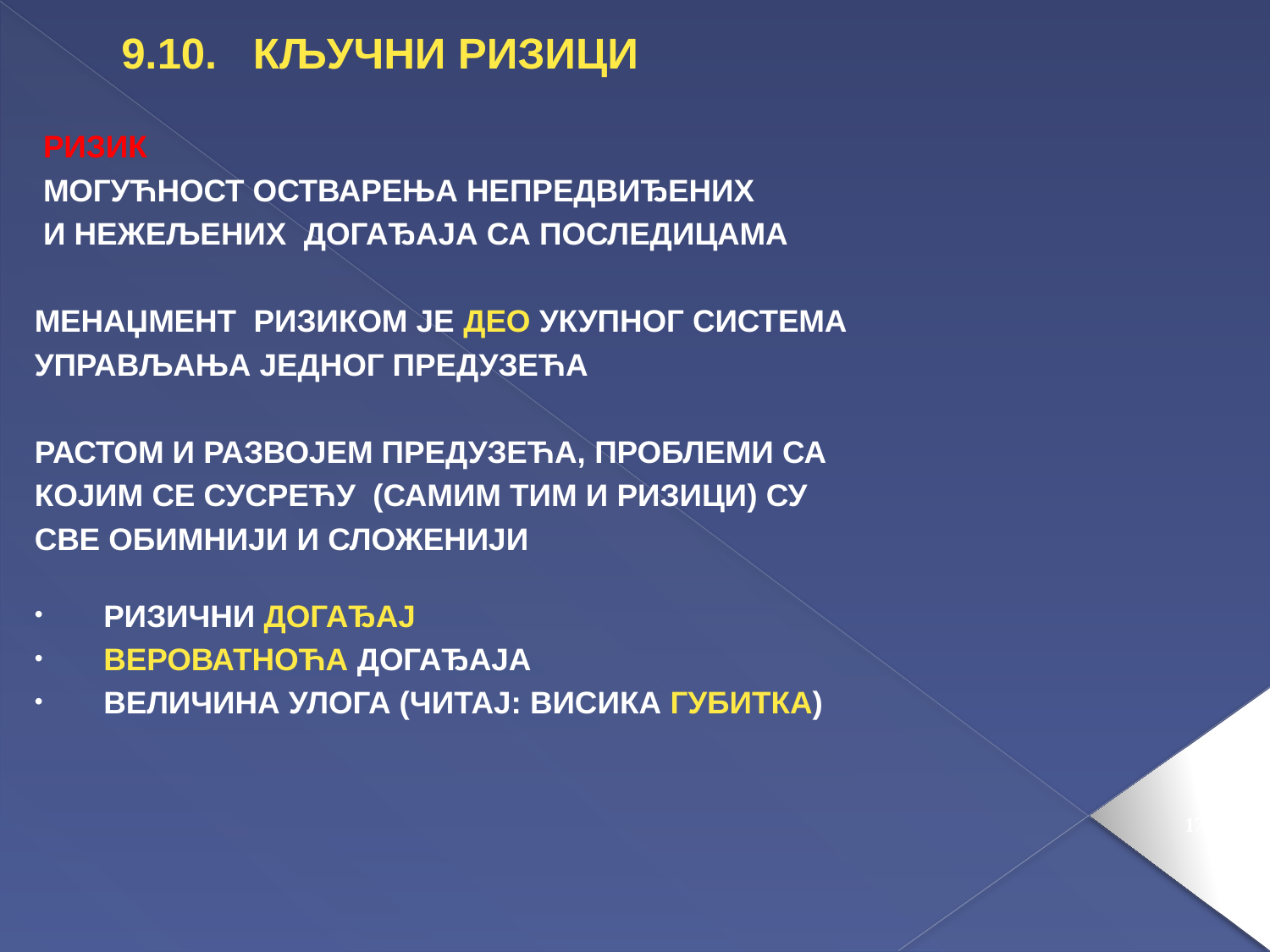

9.10.   КЉУЧНИ РИЗИЦИ

 РИЗИК
 МОГУЋНОСТ ОСТВАРЕЊА НЕПРЕДВИЂЕНИХ
 И НЕЖЕЉЕНИХ  ДОГАЂАЈА СА ПОСЛЕДИЦАМА

МЕНАЏМЕНТ  РИЗИКОМ ЈЕ ДЕО УКУПНОГ СИСТЕМА
УПРАВЉАЊА ЈЕДНОГ ПРЕДУЗЕЋА

РАСТОМ И РАЗВОЈЕМ ПРЕДУЗЕЋА, ПРОБЛЕМИ СА
КОЈИМ СЕ СУСРЕЋУ  (САМИМ ТИМ И РИЗИЦИ) СУ
СВЕ ОБИМНИЈИ И СЛОЖЕНИЈИ

      РИЗИЧНИ ДОГАЂАЈ
      ВЕРОВАТНОЋА ДОГАЂАЈА
      ВЕЛИЧИНА УЛОГА (ЧИТАЈ: ВИСИКА ГУБИТКА)

170